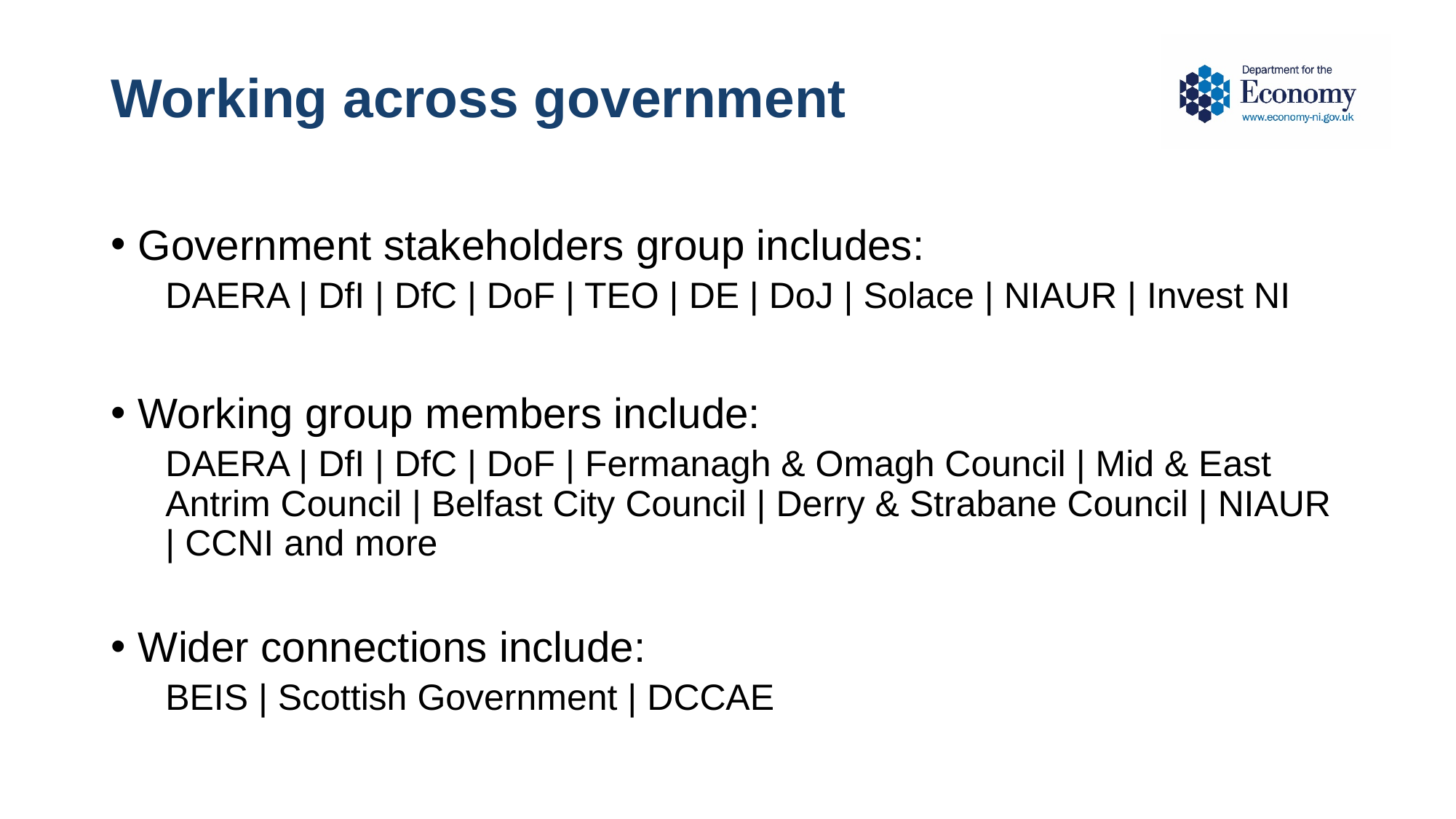

# Working across government
Government stakeholders group includes:
DAERA | DfI | DfC | DoF | TEO | DE | DoJ | Solace | NIAUR | Invest NI

Working group members include:
DAERA | DfI | DfC | DoF | Fermanagh & Omagh Council | Mid & East Antrim Council | Belfast City Council | Derry & Strabane Council | NIAUR | CCNI and more

Wider connections include:
BEIS | Scottish Government | DCCAE